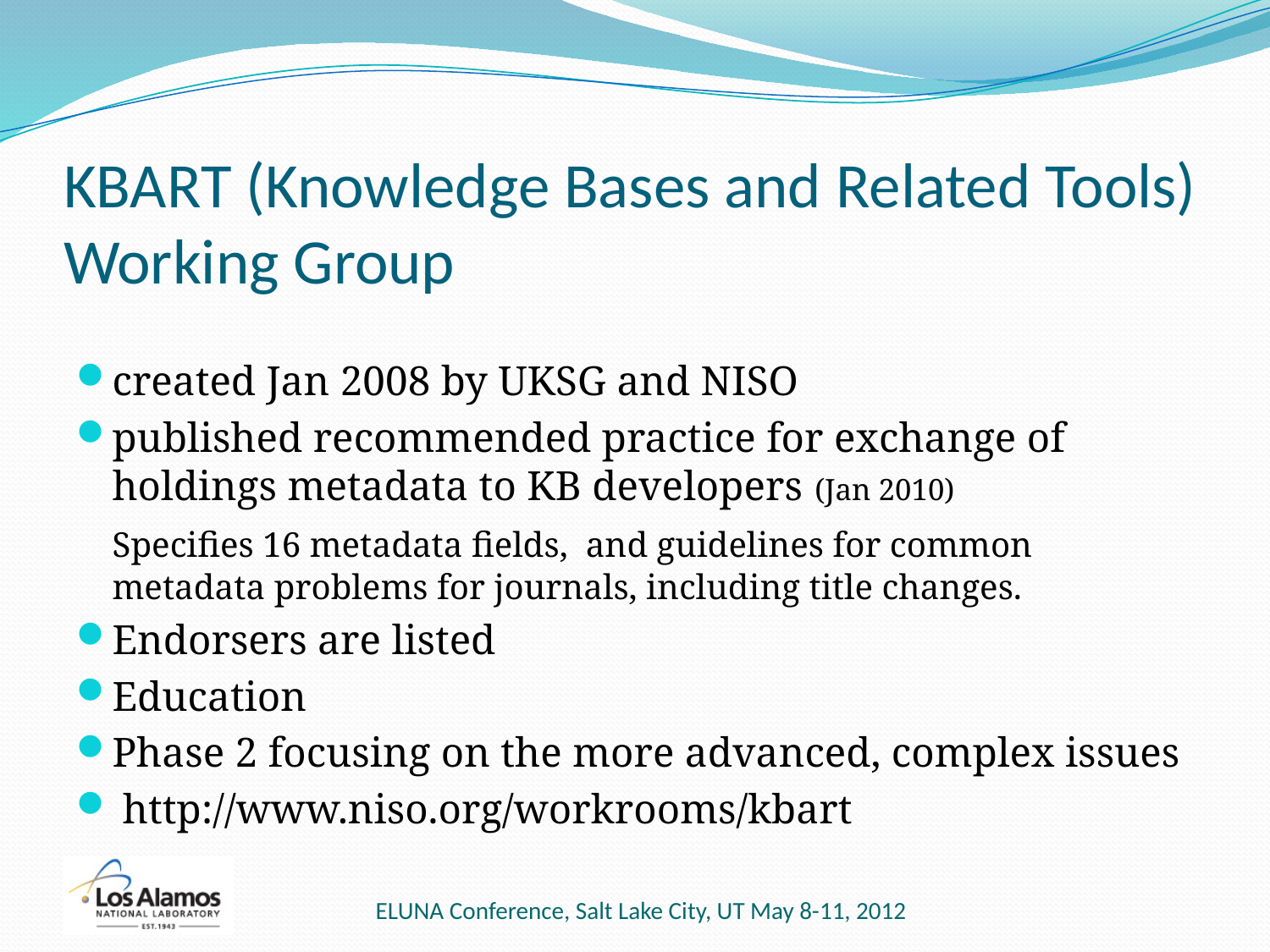

# KBART (Knowledge Bases and Related Tools) Working Group
created Jan 2008 by UKSG and NISO
published recommended practice for exchange of holdings metadata to KB developers (Jan 2010)
 	Specifies 16 metadata fields,  and guidelines for common metadata problems for journals, including title changes.
Endorsers are listed
Education
Phase 2 focusing on the more advanced, complex issues
 http://www.niso.org/workrooms/kbart